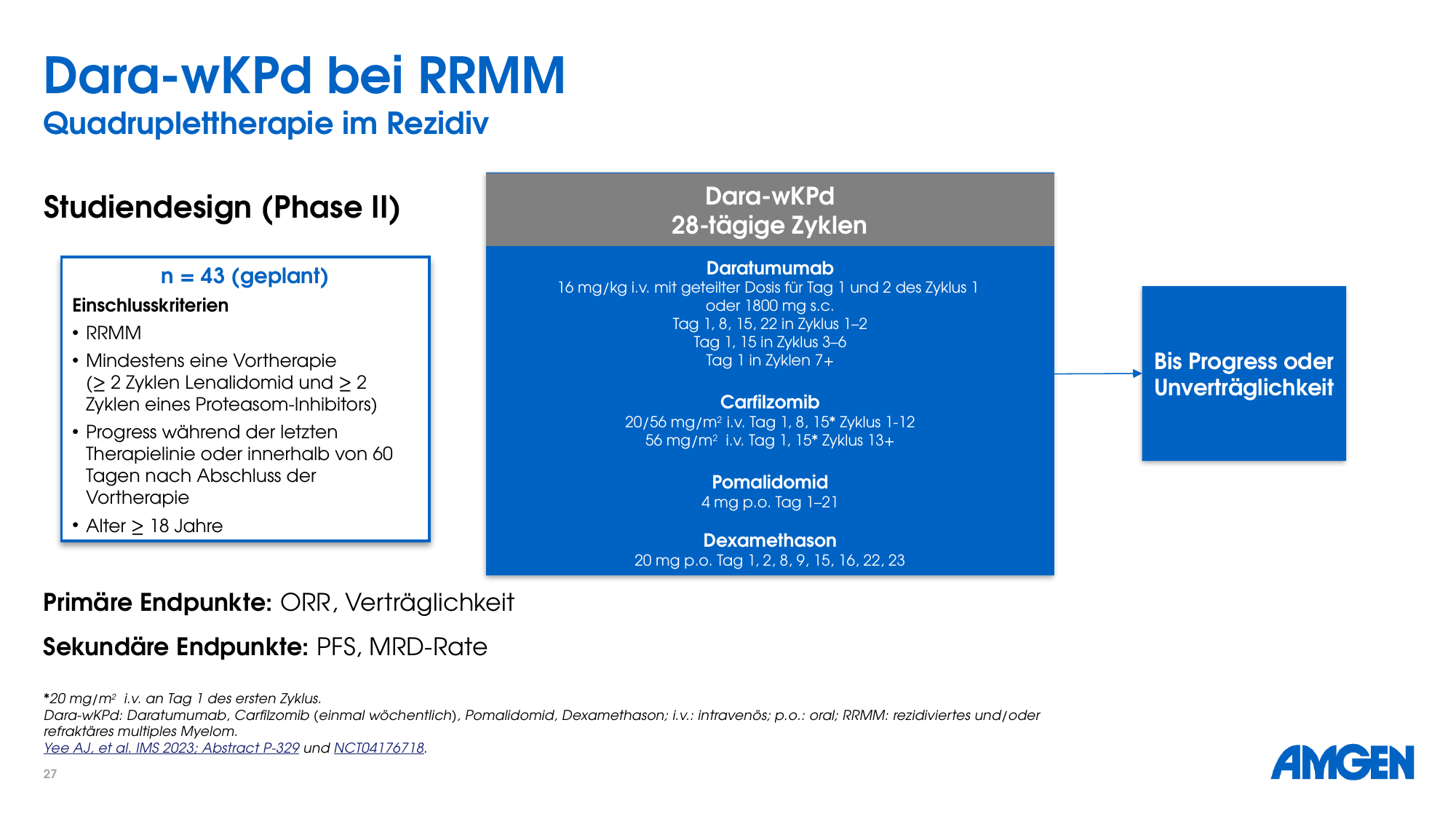

# Dara-wKPd bei RRMM Quadruplettherapie im Rezidiv
Dara-wKPd
28-tägige Zyklen

Daratumumab
16 mg/kg i.v. mit geteilter Dosis für Tag 1 und 2 des Zyklus 1
oder 1800 mg s.c.
Tag 1, 8, 15, 22 in Zyklus 1–2
Tag 1, 15 in Zyklus 3–6
Tag 1 in Zyklen 7+

Carfilzomib
20/56 mg/m2  i.v. Tag 1, 8, 15* Zyklus 1-12
56 mg/m2  i.v. Tag 1, 15* Zyklus 13+

Pomalidomid
4 mg p.o. Tag 1–21

Dexamethason
 20 mg p.o. Tag 1, 2, 8, 9, 15, 16, 22, 23
Dara-wKPd
28-tägige Zyklen
Studiendesign (Phase II)

n = 43 (geplant)
Einschlusskriterien
RRMM
Mindestens eine Vortherapie
(≥ 2 Zyklen Lenalidomid und ≥ 2 Zyklen eines Proteasom-Inhibitors)
Progress während der letzten Therapielinie oder innerhalb von 60 Tagen nach Abschluss der Vortherapie
Alter ≥ 18 Jahre
Bis Progress oder Unverträglichkeit
Primäre Endpunkte: ORR, Verträglichkeit
Sekundäre Endpunkte: PFS, MRD-Rate
*20 mg/m2  i.v. an Tag 1 des ersten Zyklus.
Dara-wKPd: Daratumumab, Carfilzomib (einmal wöchentlich), Pomalidomid, Dexamethason; i.v.: intravenös; p.o.: oral; RRMM: rezidiviertes und/oder refraktäres multiples Myelom.
Yee AJ, et al. IMS 2023; Abstract P-329 und NCT04176718.